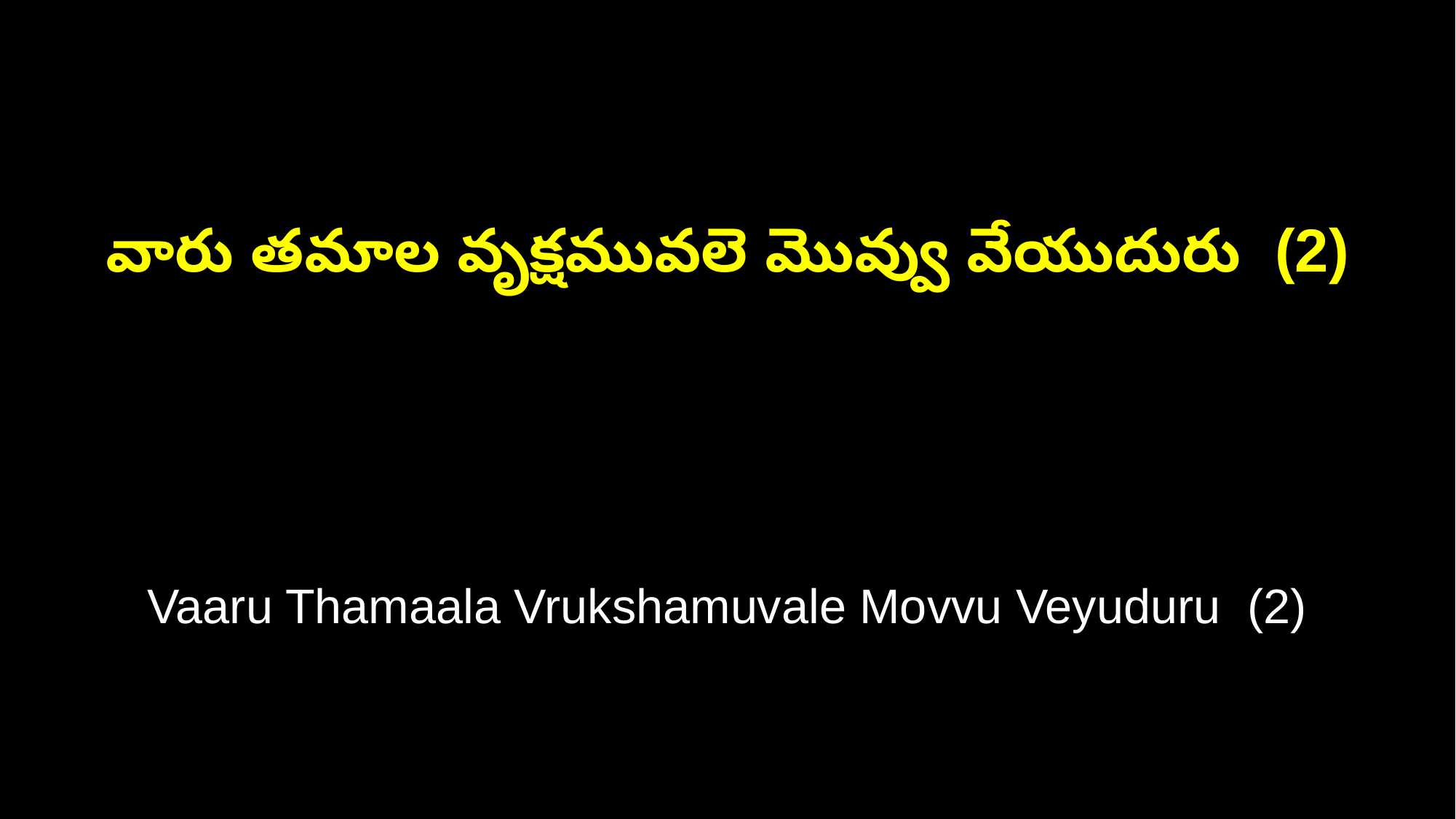

వారు తమాల వృక్షమువలె మొవ్వు వేయుదురు  (2)
Vaaru Thamaala Vrukshamuvale Movvu Veyuduru  (2)